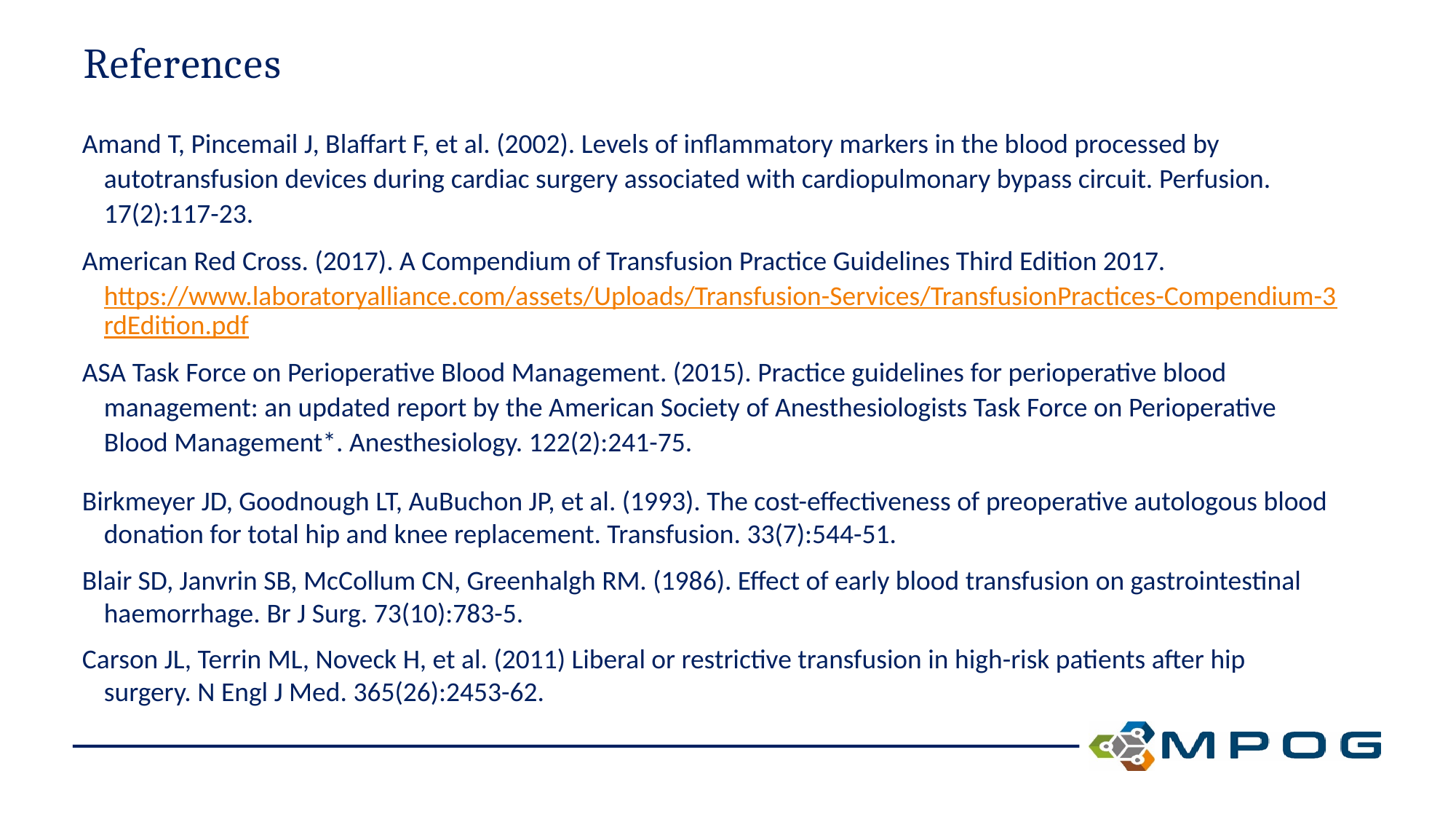

# References
Amand T, Pincemail J, Blaffart F, et al. (2002). Levels of inflammatory markers in the blood processed by autotransfusion devices during cardiac surgery associated with cardiopulmonary bypass circuit. Perfusion. 17(2):117-23.
American Red Cross. (2017). A Compendium of Transfusion Practice Guidelines Third Edition 2017. https://www.laboratoryalliance.com/assets/Uploads/Transfusion-Services/TransfusionPractices-Compendium-3rdEdition.pdf
ASA Task Force on Perioperative Blood Management. (2015). Practice guidelines for perioperative blood management: an updated report by the American Society of Anesthesiologists Task Force on Perioperative Blood Management*. Anesthesiology. 122(2):241-75.
Birkmeyer JD, Goodnough LT, AuBuchon JP, et al. (1993). The cost-effectiveness of preoperative autologous blood donation for total hip and knee replacement. Transfusion. 33(7):544-51.
Blair SD, Janvrin SB, McCollum CN, Greenhalgh RM. (1986). Effect of early blood transfusion on gastrointestinal haemorrhage. Br J Surg. 73(10):783-5.
Carson JL, Terrin ML, Noveck H, et al. (2011) Liberal or restrictive transfusion in high-risk patients after hip surgery. N Engl J Med. 365(26):2453-62.